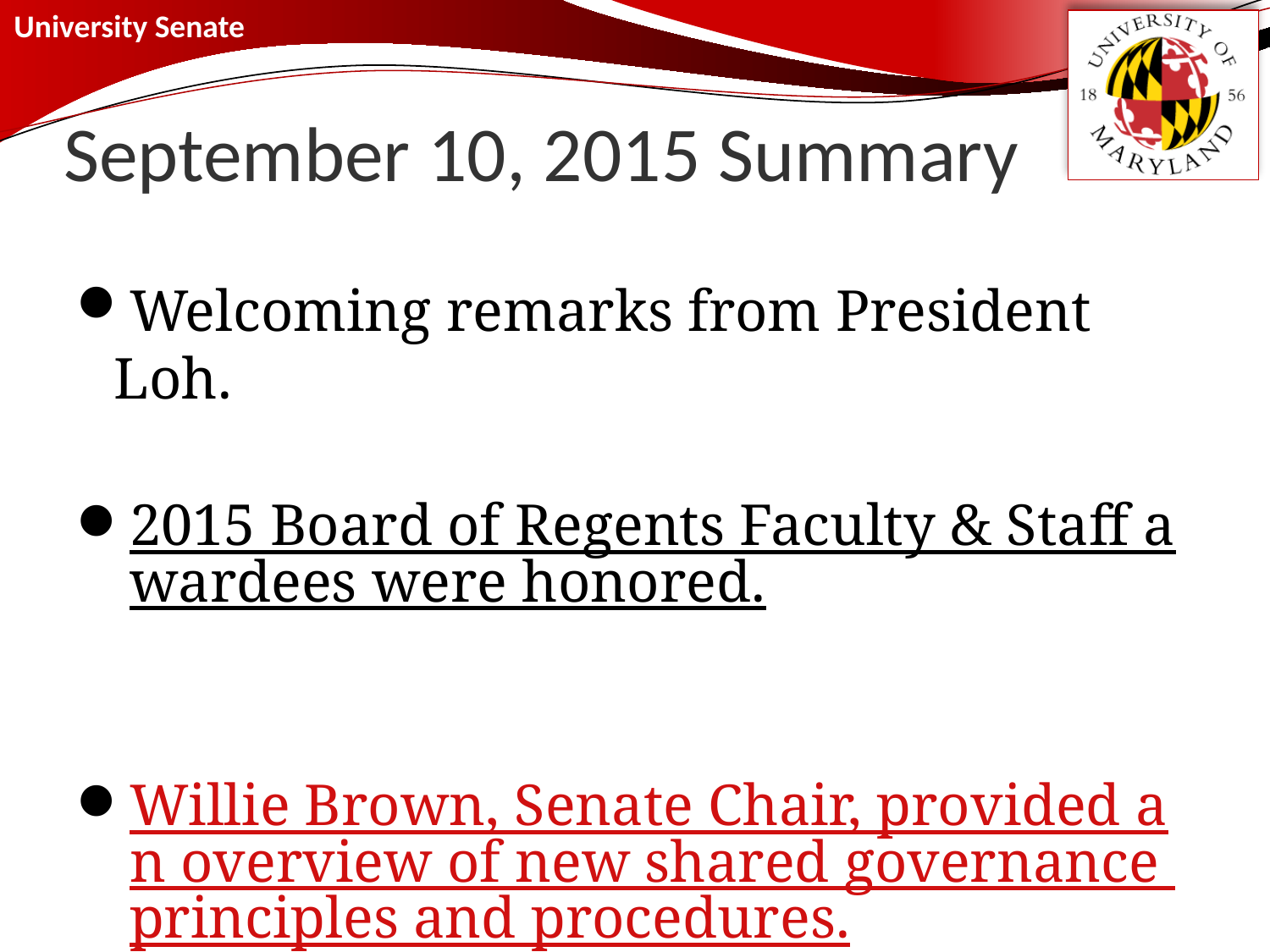

# September 10, 2015 Summary
Welcoming remarks from President Loh.
2015 Board of Regents Faculty & Staff awardees were honored.
Willie Brown, Senate Chair, provided an overview of new shared governance principles and procedures.